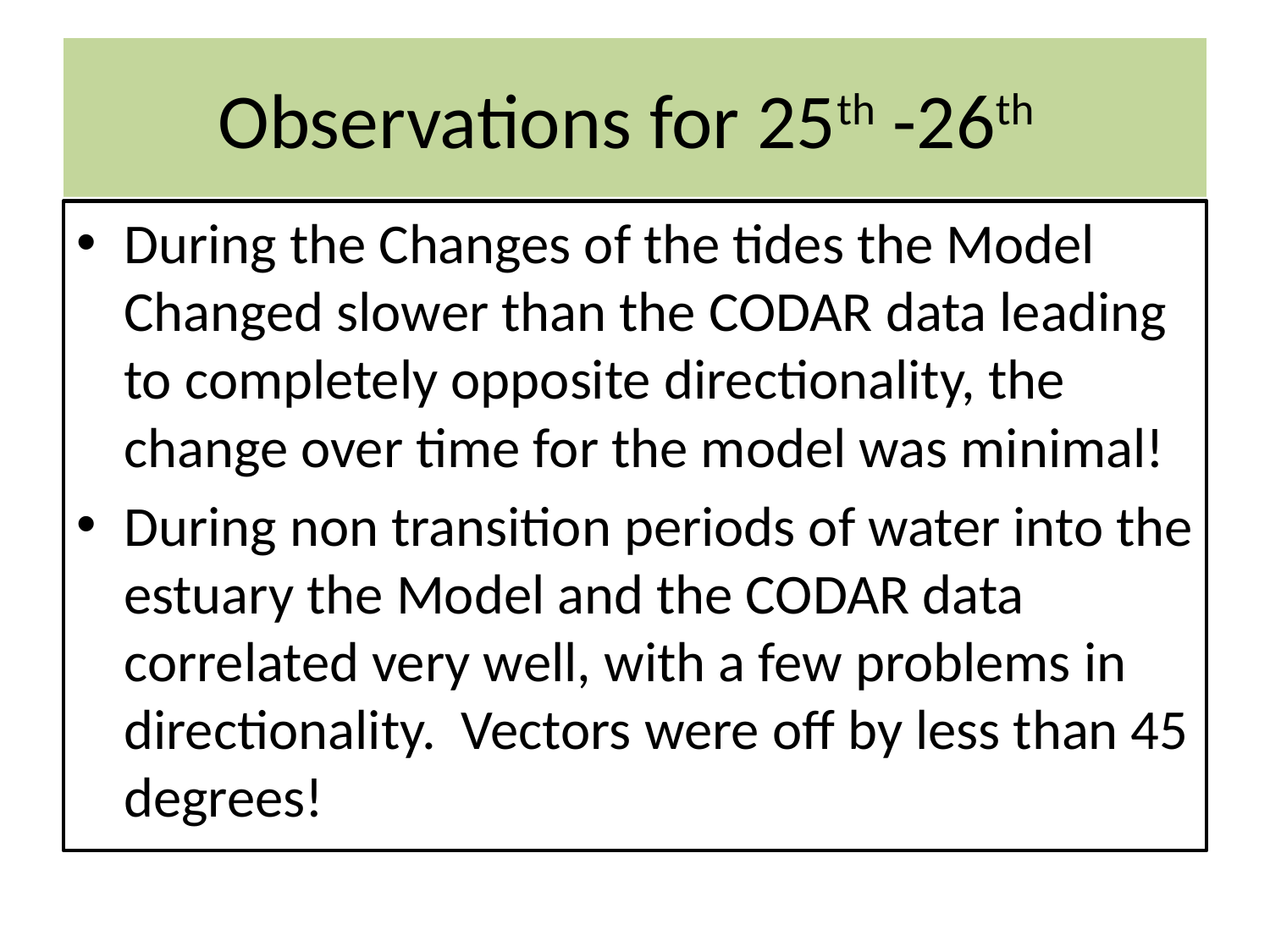

# Observations for 25th -26th
During the Changes of the tides the Model Changed slower than the CODAR data leading to completely opposite directionality, the change over time for the model was minimal!
During non transition periods of water into the estuary the Model and the CODAR data correlated very well, with a few problems in directionality.  Vectors were off by less than 45 degrees!